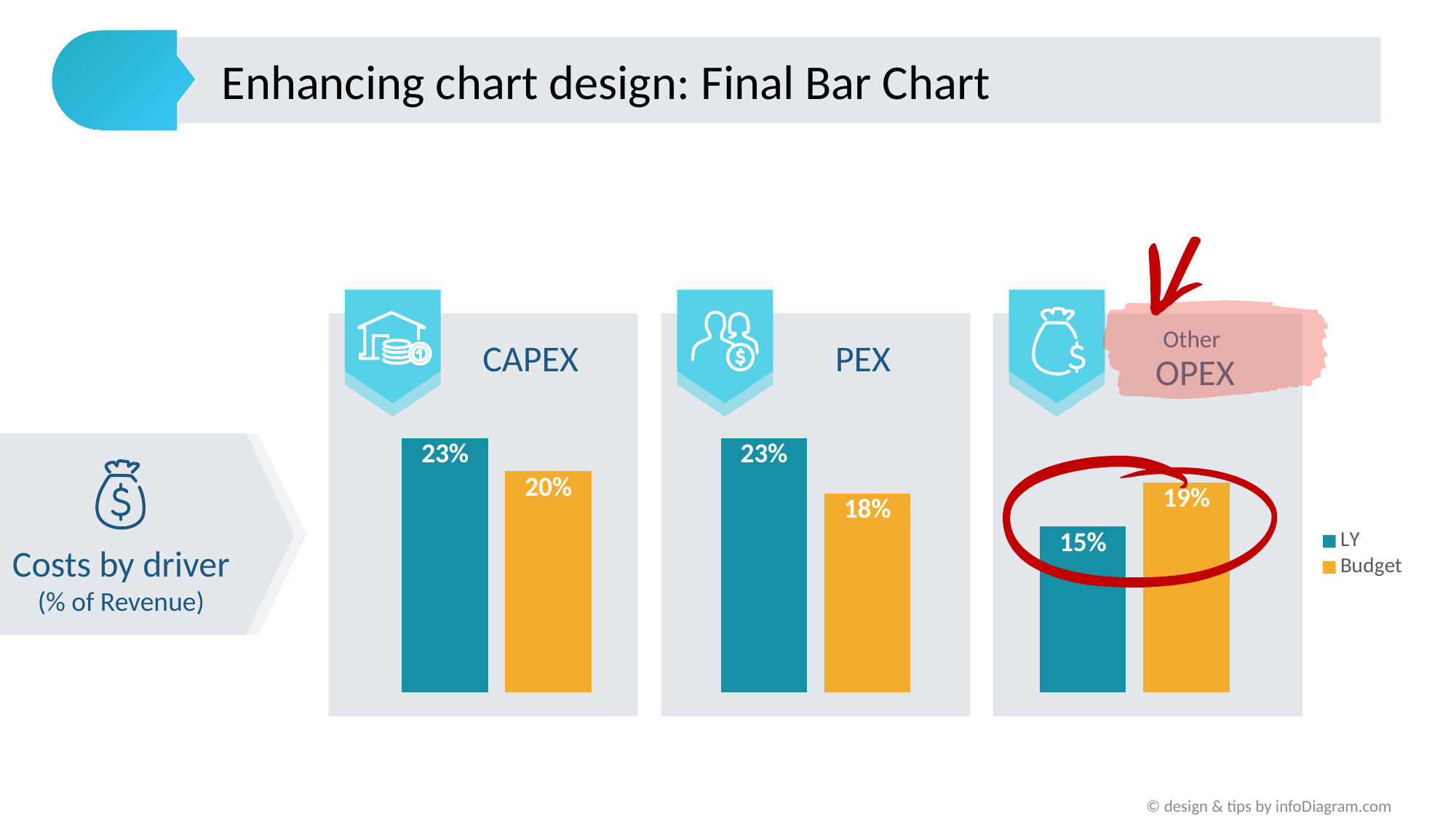

# Enhancing chart design: Final Bar Chart

CAPEX

PEX

Other
OPEX

### Chart

| Category | LY | Budget |
|---|---|---|
| CAPEX | 0.23 | 0.2 |
| PEX | 0.23 | 0.18 |
| OTHER OPEX | 0.15 | 0.19 |

Costs by driver (% of Revenue)